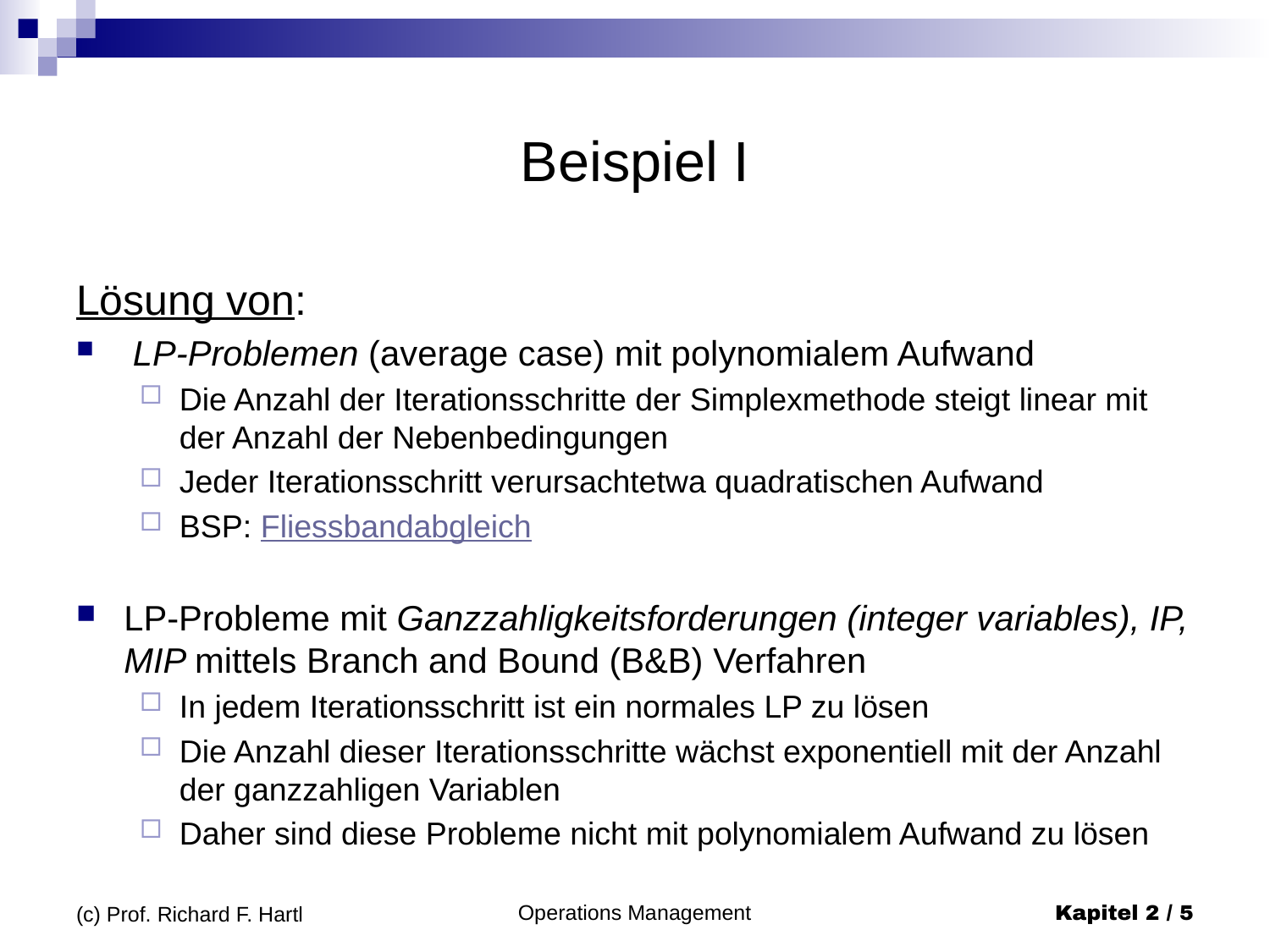

# Beispiel I
Lösung von:
 LP-Problemen (average case) mit polynomialem Aufwand
Die Anzahl der Iterationsschritte der Simplexmethode steigt linear mit der Anzahl der Nebenbedingungen
Jeder Iterationsschritt verursachtetwa quadratischen Aufwand
BSP: Fliessbandabgleich

LP-Probleme mit Ganzzahligkeitsforderungen (integer variables), IP, MIP mittels Branch and Bound (B&B) Verfahren
In jedem Iterationsschritt ist ein normales LP zu lösen
Die Anzahl dieser Iterationsschritte wächst exponentiell mit der Anzahl der ganzzahligen Variablen
Daher sind diese Probleme nicht mit polynomialem Aufwand zu lösen

(c) Prof. Richard F. Hartl
Operations Management
Kapitel 2 / 5